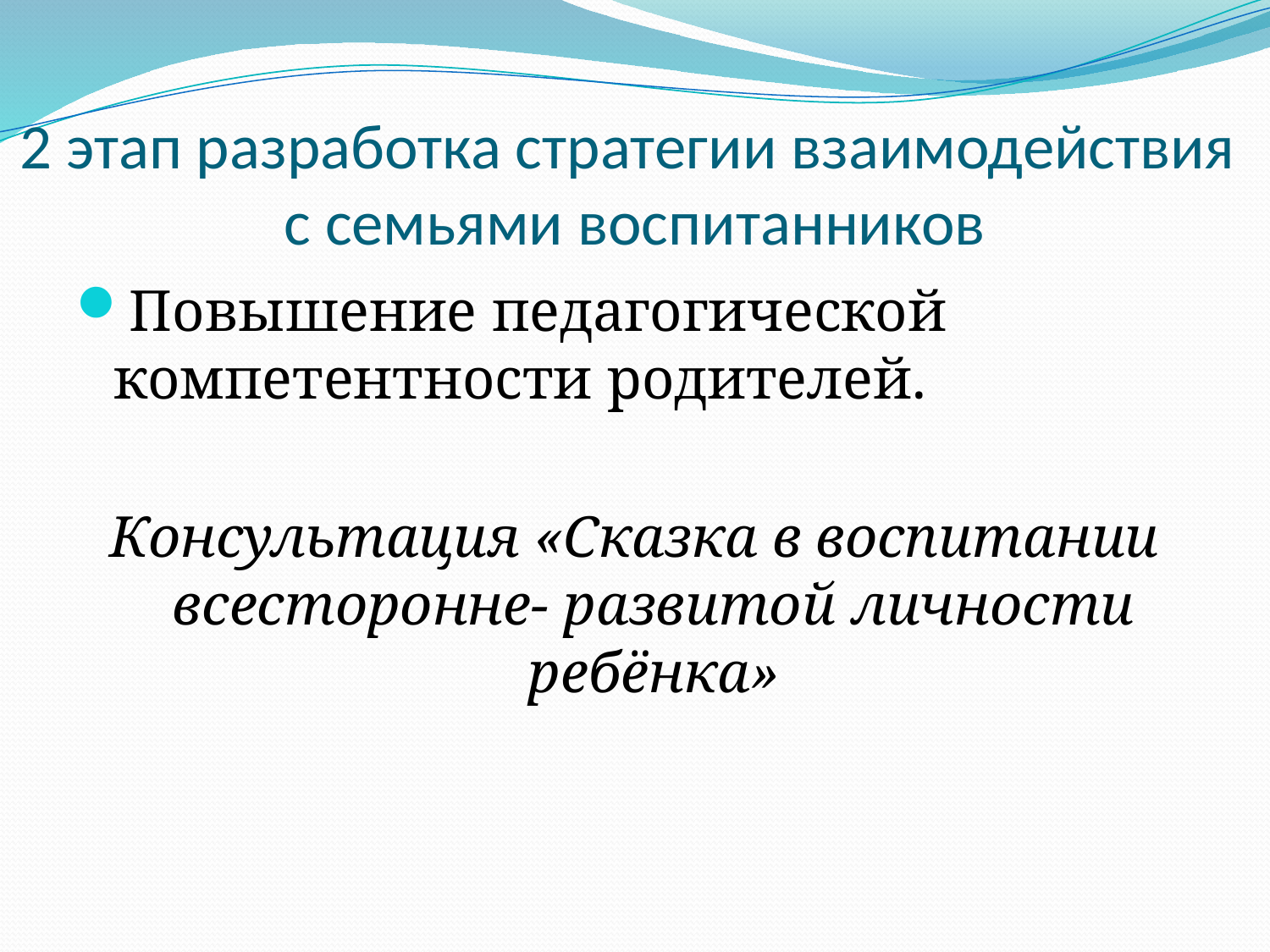

# 2 этап разработка стратегии взаимодействия с семьями воспитанников
Повышение педагогической компетентности родителей.

Консультация «Сказка в воспитании всесторонне- развитой личности ребёнка»